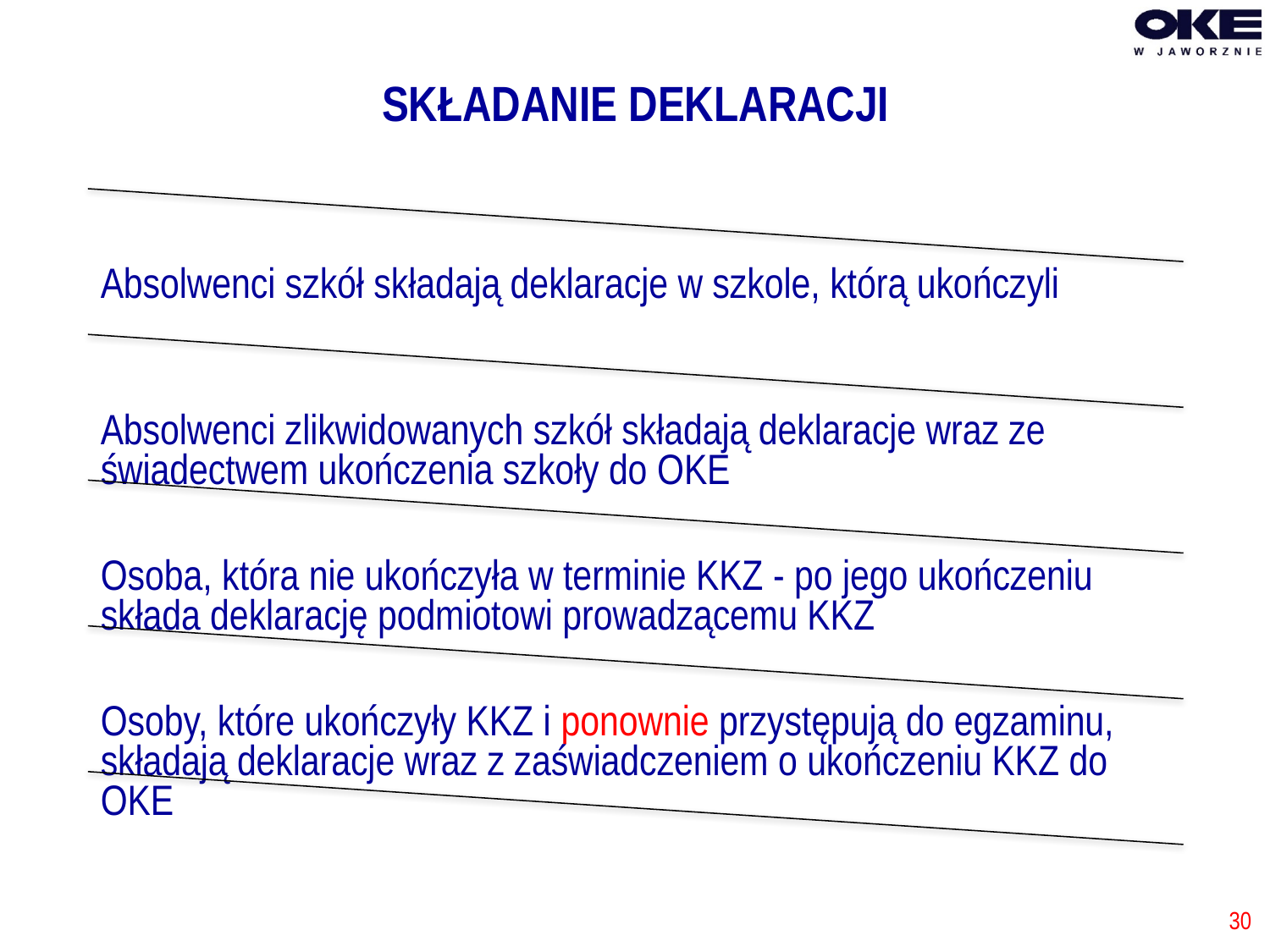

# SKŁADANIE DEKLARACJI
Absolwenci szkół składają deklaracje w szkole, którą ukończyli
Osoba, która nie ukończyła w terminie KKZ - po jego ukończeniu składa deklarację podmiotowi prowadzącemu KKZ
Osoby, które ukończyły KKZ i ponownie przystępują do egzaminu, składają deklaracje wraz z zaświadczeniem o ukończeniu KKZ do OKE
Absolwenci zlikwidowanych szkół składają deklaracje wraz ze świadectwem ukończenia szkoły do OKE
30